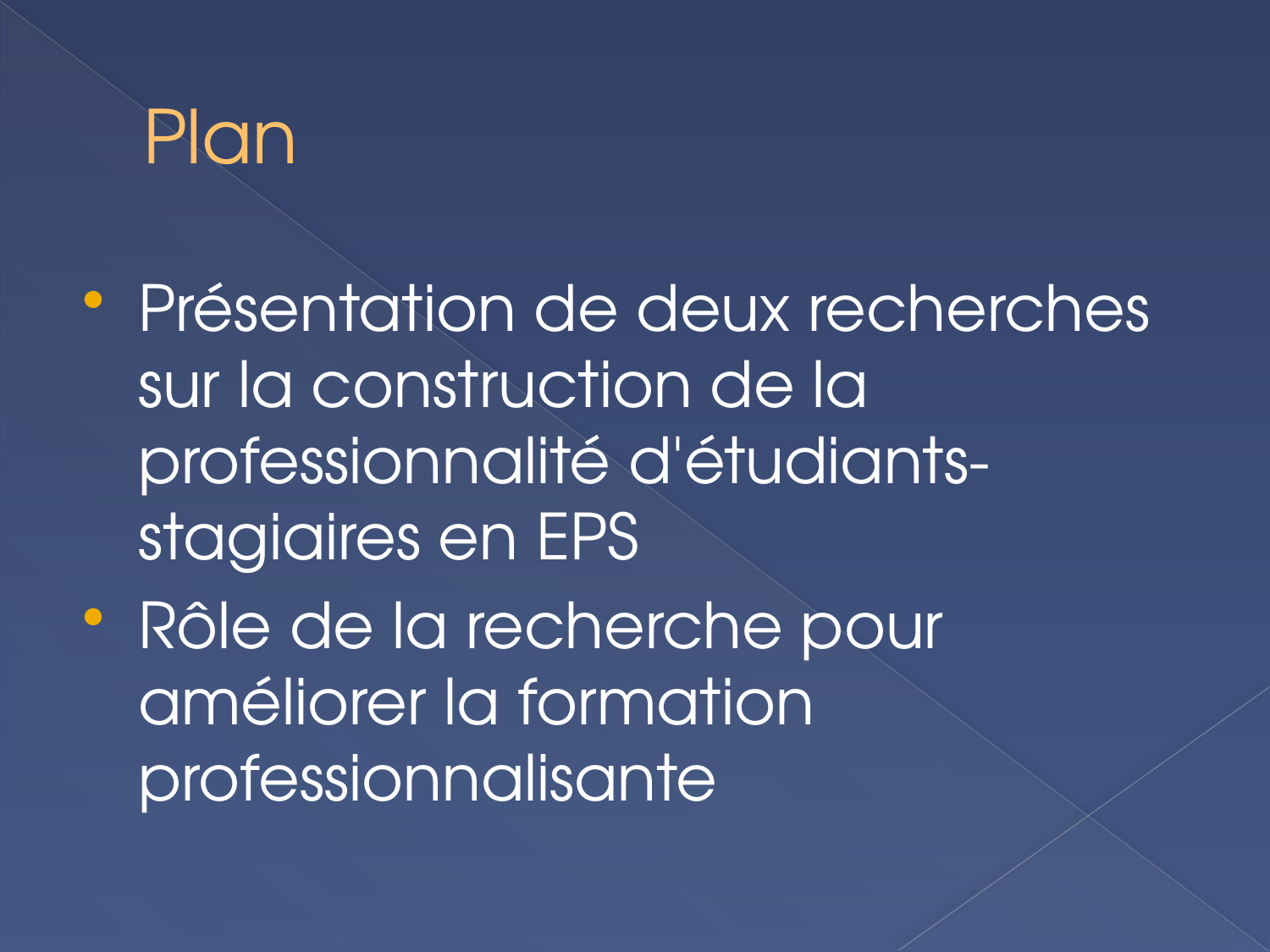

# Plan
Présentation de deux recherches sur la construction de la professionnalité d'étudiants-stagiaires en EPS
Rôle de la recherche pour améliorer la formation professionnalisante